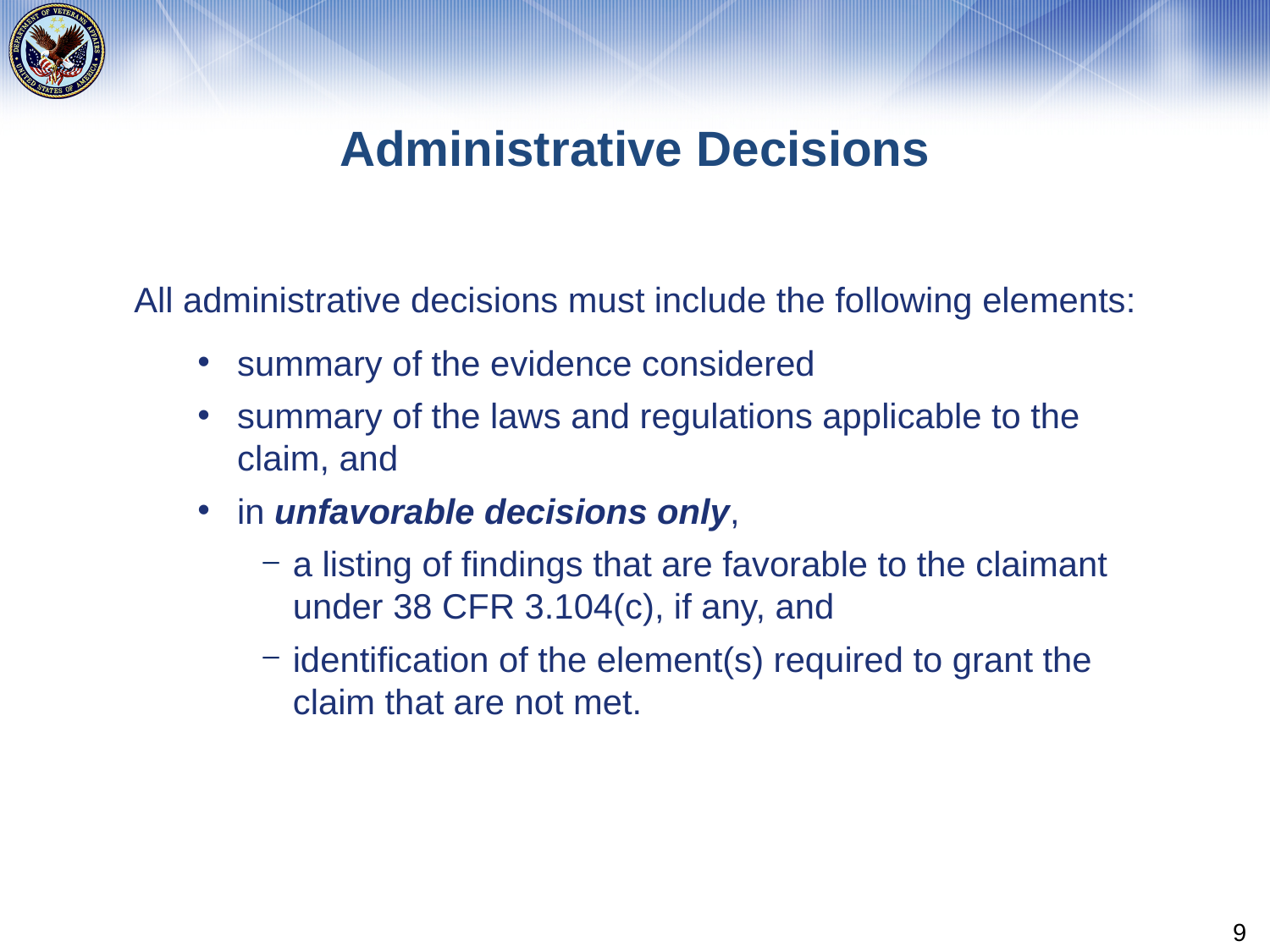

# Administrative Decisions
All administrative decisions must include the following elements:
summary of the evidence considered
summary of the laws and regulations applicable to the claim, and
in unfavorable decisions only,
a listing of findings that are favorable to the claimant under 38 CFR 3.104(c), if any, and
identification of the element(s) required to grant the claim that are not met.
9